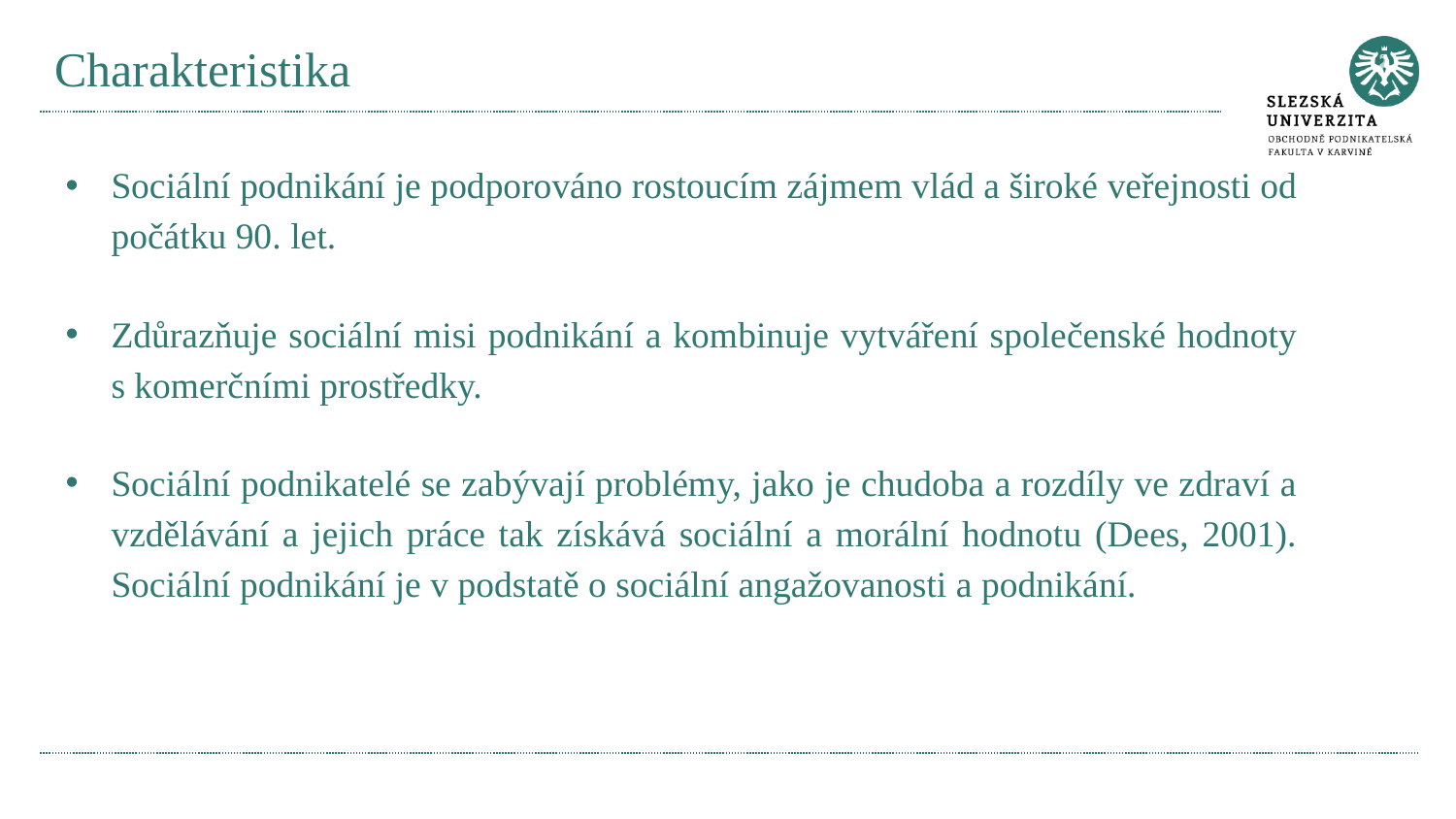

# Charakteristika
Sociální podnikání je podporováno rostoucím zájmem vlád a široké veřejnosti od počátku 90. let.
Zdůrazňuje sociální misi podnikání a kombinuje vytváření společenské hodnoty s komerčními prostředky.
Sociální podnikatelé se zabývají problémy, jako je chudoba a rozdíly ve zdraví a vzdělávání a jejich práce tak získává sociální a morální hodnotu (Dees, 2001). Sociální podnikání je v podstatě o sociální angažovanosti a podnikání.